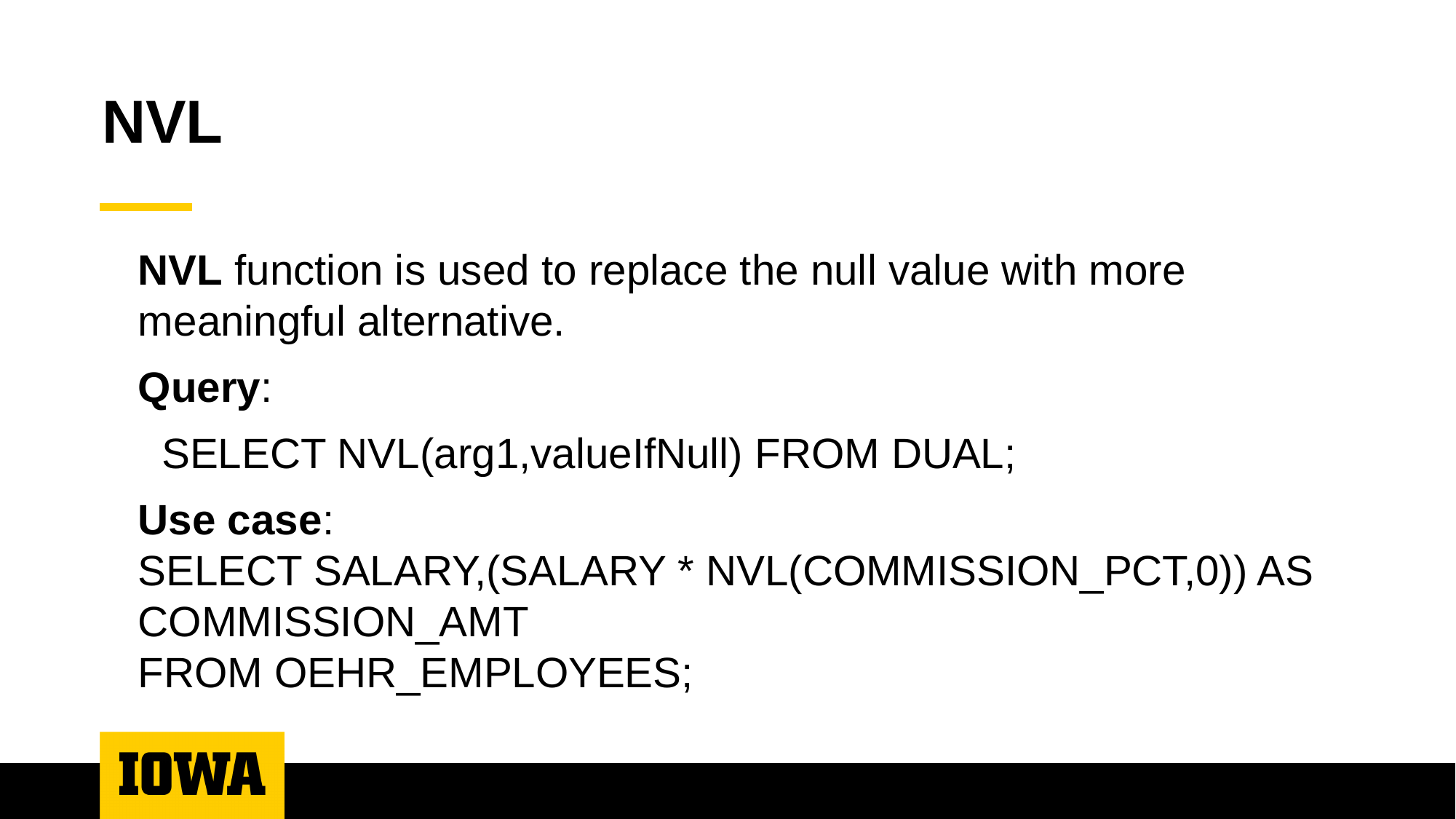

# NVL
NVL function is used to replace the null value with more meaningful alternative.
Query:
  SELECT NVL(arg1,valueIfNull) FROM DUAL;
Use case:
SELECT SALARY,(SALARY * NVL(COMMISSION_PCT,0)) AS COMMISSION_AMT
FROM OEHR_EMPLOYEES;